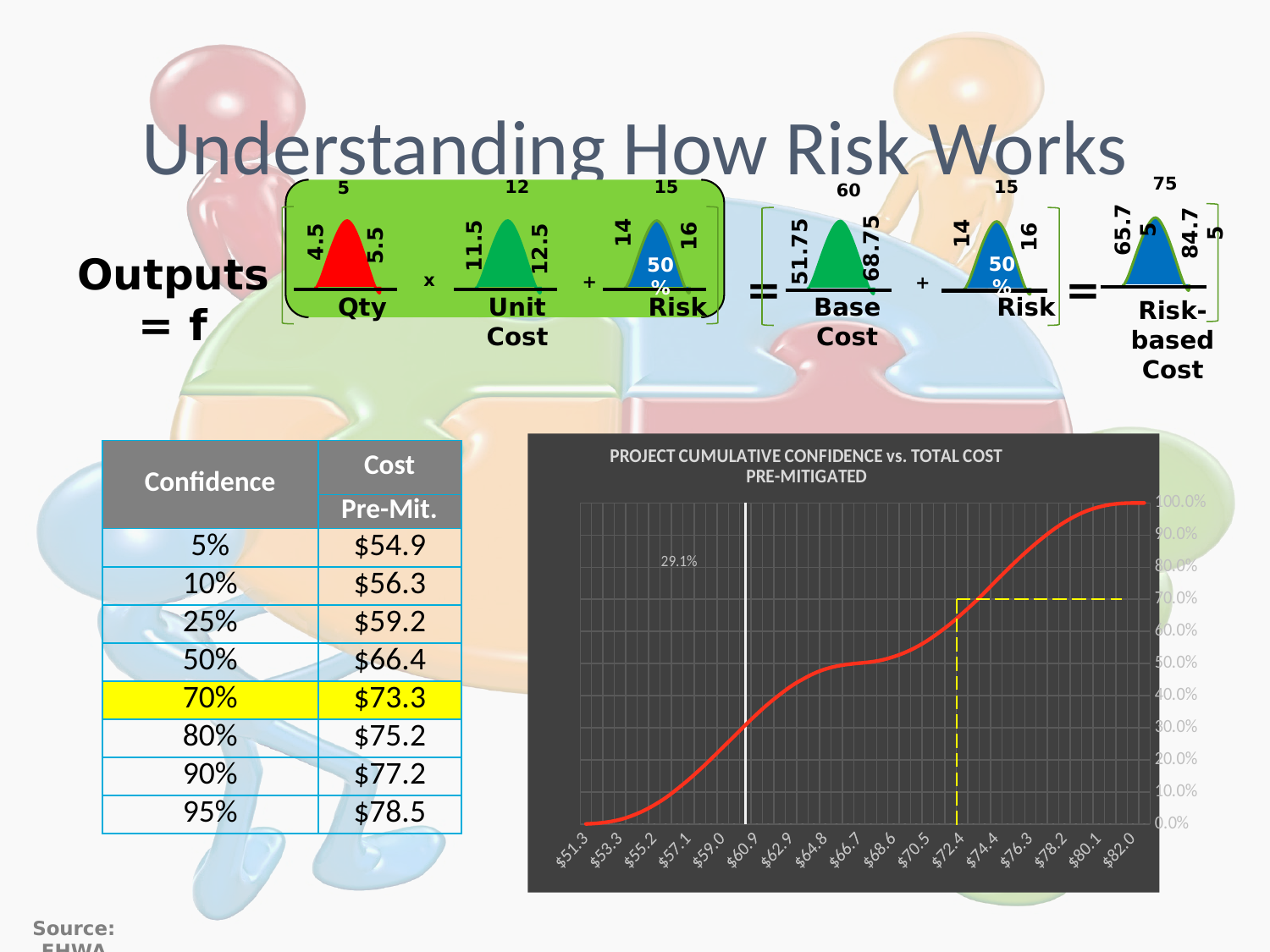

# Understanding How Risk Works
75
12
15
5

14
16
4.5

5.5
11.5
12.5
Outputs = f
50%
Qty
Risk
Unit Cost

15
60

65.75
14
84.75
16

68.75
51.75
50%
=
=
x
+
+
Risk
Base Cost
Risk-based Cost

### Chart: PROJECT CUMULATIVE CONFIDENCE vs. TOTAL COST PRE-MITIGATED

| Category |  |  |
|---|---|---|
| 51.345802027293928 | 0.0 | 0.00026 |
| 51.985191315519224 | 0.0 | 0.00248 |
| 52.624580603744519 | 0.0 | 0.00676 |
| 53.263969891969815 | 0.0 | 0.01398 |
| 53.903359180195103 | 0.0 | 0.02536 |
| 54.542748468420399 | 0.0 | 0.04042 |
| 55.182137756645695 | 0.0 | 0.059359999999999996 |
| 55.82152704487099 | 0.0 | 0.08182 |
| 56.460916333096286 | 0.0 | 0.10880000000000001 |
| 57.100305621321581 | 0.0 | 0.13794 |
| 57.73969490954687 | 0.0 | 0.16962 |
| 58.379084197772166 | 0.0 | 0.20312 |
| 59.018473485997461 | 0.0 | 0.23815999999999998 |
| 59.657862774222757 | 0.0 | 0.27296 |
| 60.297252062448052 | 1.0 | 0.3084 |
| 60.936641350673348 | 0.0 | 0.34232 |
| 61.576030638898644 | 0.0 | 0.37414000000000003 |
| 62.215419927123932 | 0.0 | 0.4027 |
| 62.854809215349228 | 0.0 | 0.42896 |
| 63.494198503574523 | 0.0 | 0.45032 |
| 64.133587791799812 | 0.0 | 0.4686 |
| 64.772977080025115 | 0.0 | 0.48222000000000004 |
| 65.412366368250403 | 0.0 | 0.49152 |
| 66.051755656475706 | 0.0 | 0.49722 |
| 66.691144944700994 | 0.0 | 0.50106 |
| 67.330534232926283 | 0.0 | 0.50474 |
| 67.969923521151586 | 0.0 | 0.5110399999999999 |
| 68.609312809376888 | 0.0 | 0.52106 |
| 69.248702097602177 | 0.0 | 0.5342 |
| 69.888091385827465 | 0.0 | 0.55116 |
| 70.527480674052768 | 0.0 | 0.57204 |
| 71.166869962278057 | 0.0 | 0.59698 |
| 71.806259250503359 | 0.0 | 0.62412 |
| 72.445648538728648 | 0.0 | 0.65482 |
| 73.085037826953936 | 0.0 | 0.68692 |
| 73.724427115179239 | 0.0 | 0.72158 |
| 74.363816403404527 | 0.0 | 0.7577 |
| 75.00320569162983 | 0.0 | 0.79286 |
| 75.642594979855119 | 0.0 | 0.827 |
| 76.281984268080407 | 0.0 | 0.8590399999999999 |
| 76.92137355630571 | 0.0 | 0.8888999999999999 |
| 77.560762844530998 | 0.0 | 0.9162399999999999 |
| 78.200152132756301 | 0.0 | 0.9399799999999999 |
| 78.83954142098159 | 0.0 | 0.9599799999999999 |
| 79.478930709206878 | 0.0 | 0.97568 |
| 80.118319997432181 | 0.0 | 0.987 |
| 80.757709285657484 | 0.0 | 0.99462 |
| 81.397098573882772 | 0.0 | 0.9984799999999999 |
| 82.036487862108061 | 0.0 | 0.9998199999999999 |
| 82.675877150333363 | 0.0 | 0.99996 |
| Confidence | Cost |
| --- | --- |
|  | Pre-Mit. |
| 5% | $54.9 |
| 10% | $56.3 |
| 25% | $59.2 |
| 50% | $66.4 |
| 70% | $73.3 |
| 80% | $75.2 |
| 90% | $77.2 |
| 95% | $78.5 |
Source: FHWA